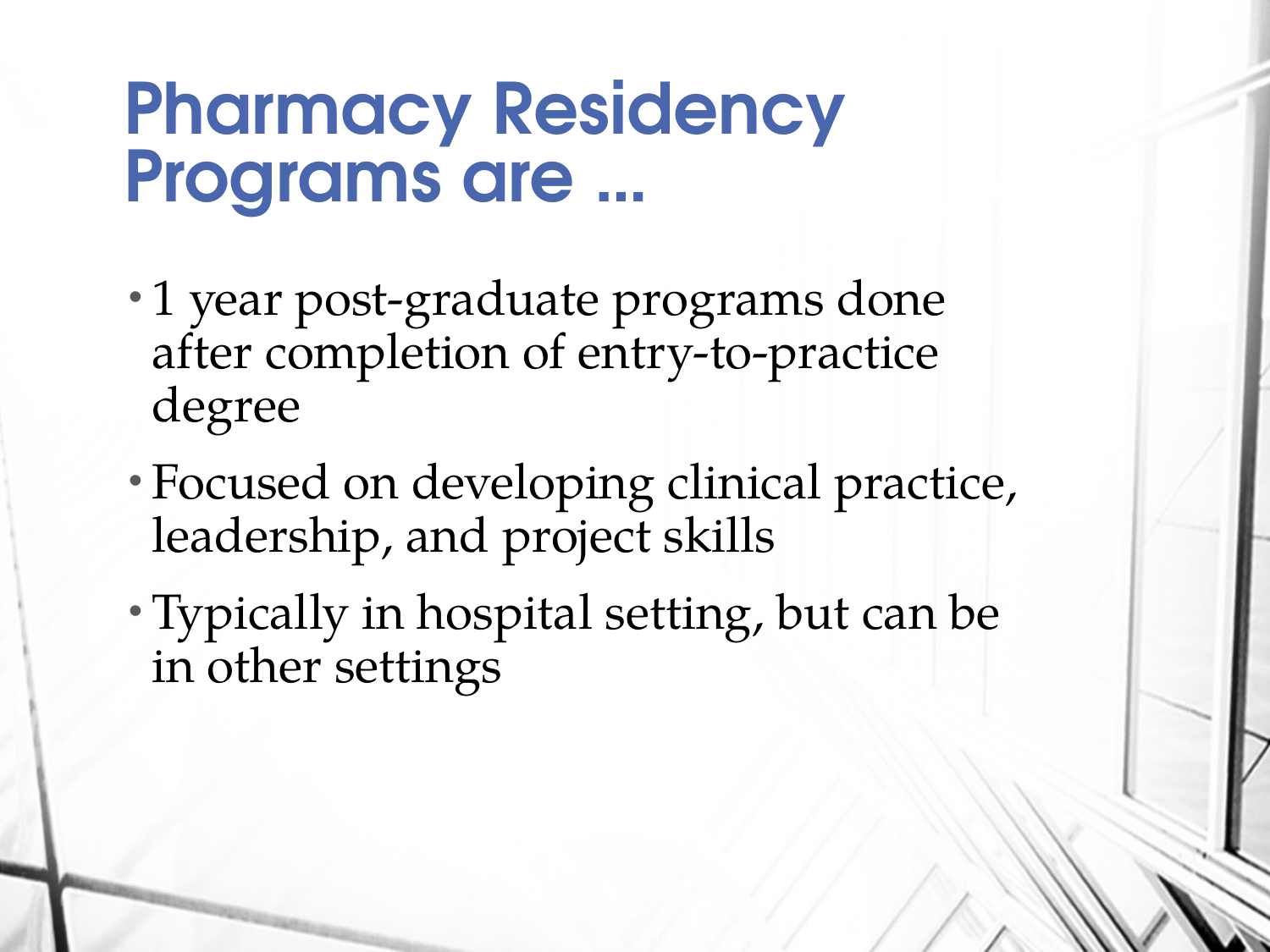

# Pharmacy Residency Programs are …
1 year post-graduate programs done after completion of entry-to-practice degree
Focused on developing clinical practice, leadership, and project skills
Typically in hospital setting, but can be in other settings